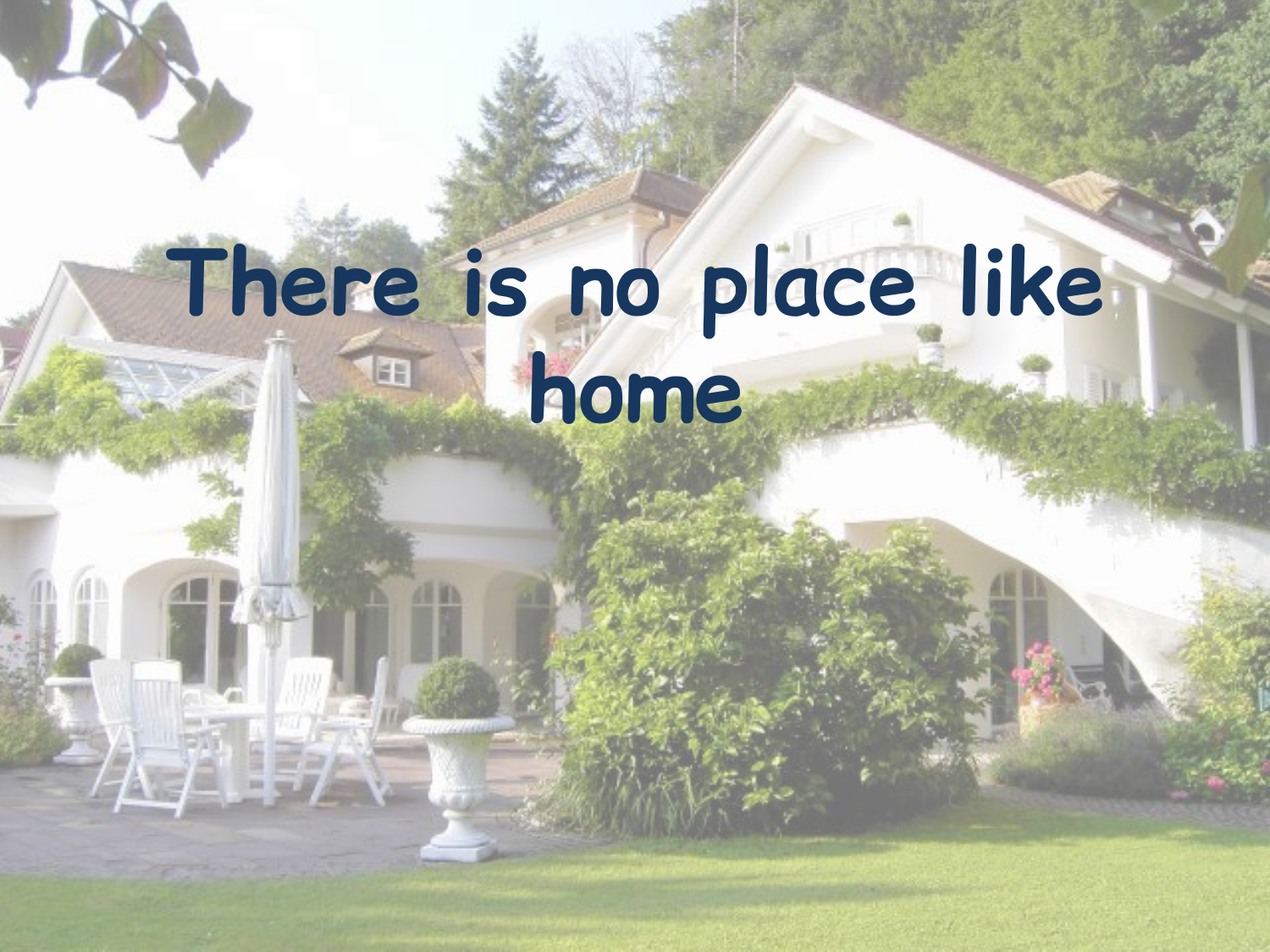

# There is no place like home